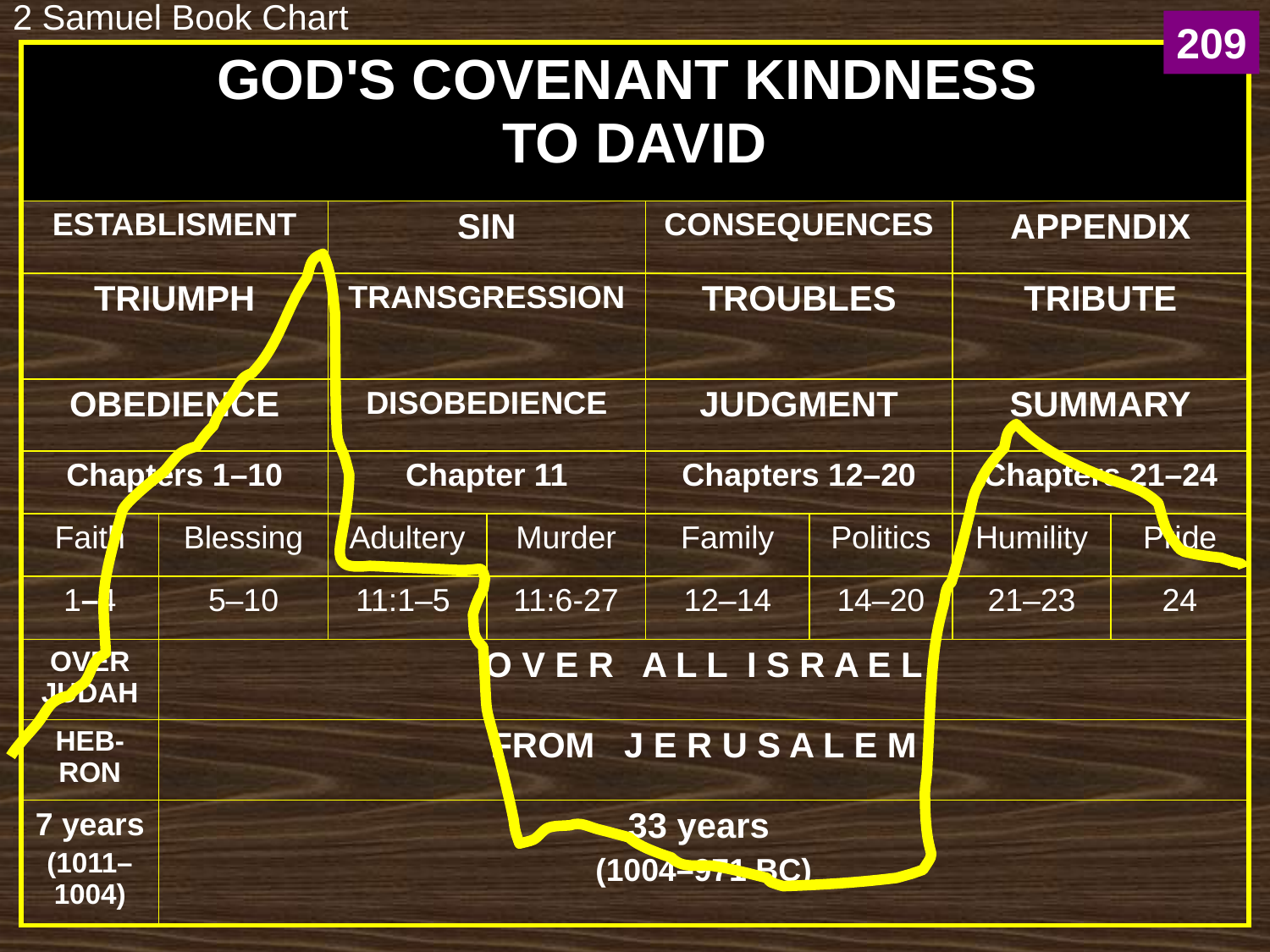

2 Samuel Book Chart
209

| GOD'S COVENANT KINDNESS TO DAVID |  |  |  |  |  |  |  |
| --- | --- | --- | --- | --- | --- | --- | --- |
| ESTABLISMENT |  | SIN |  | CONSEQUENCES |  | APPENDIX |  |
| TRIUMPH |  | TRANSGRESSION |  | TROUBLES |  | TRIBUTE |  |
| OBEDIENCE |  | DISOBEDIENCE |  | JUDGMENT |  | SUMMARY |  |
| Chapters 1–10 |  | Chapter 11 |  | Chapters 12–20 |  | Chapters 21–24 |  |
| Faith | Blessing | Adultery | Murder | Family | Politics | Humility | Pride |
| 1–4 | 5–10 | 11:1–5 | 11:6-27 | 12–14 | 14–20 | 21–23 | 24 |
| OVER JUDAH | O V E R A L L I S R A E L |  |  |  |  |  |  |
| HEB-RON | FROM J E R U S A L E M |  |  |  |  |  |  |
| 7 years (1011–1004) | 33 years (1004–971 BC) |  |  |  |  |  |  |